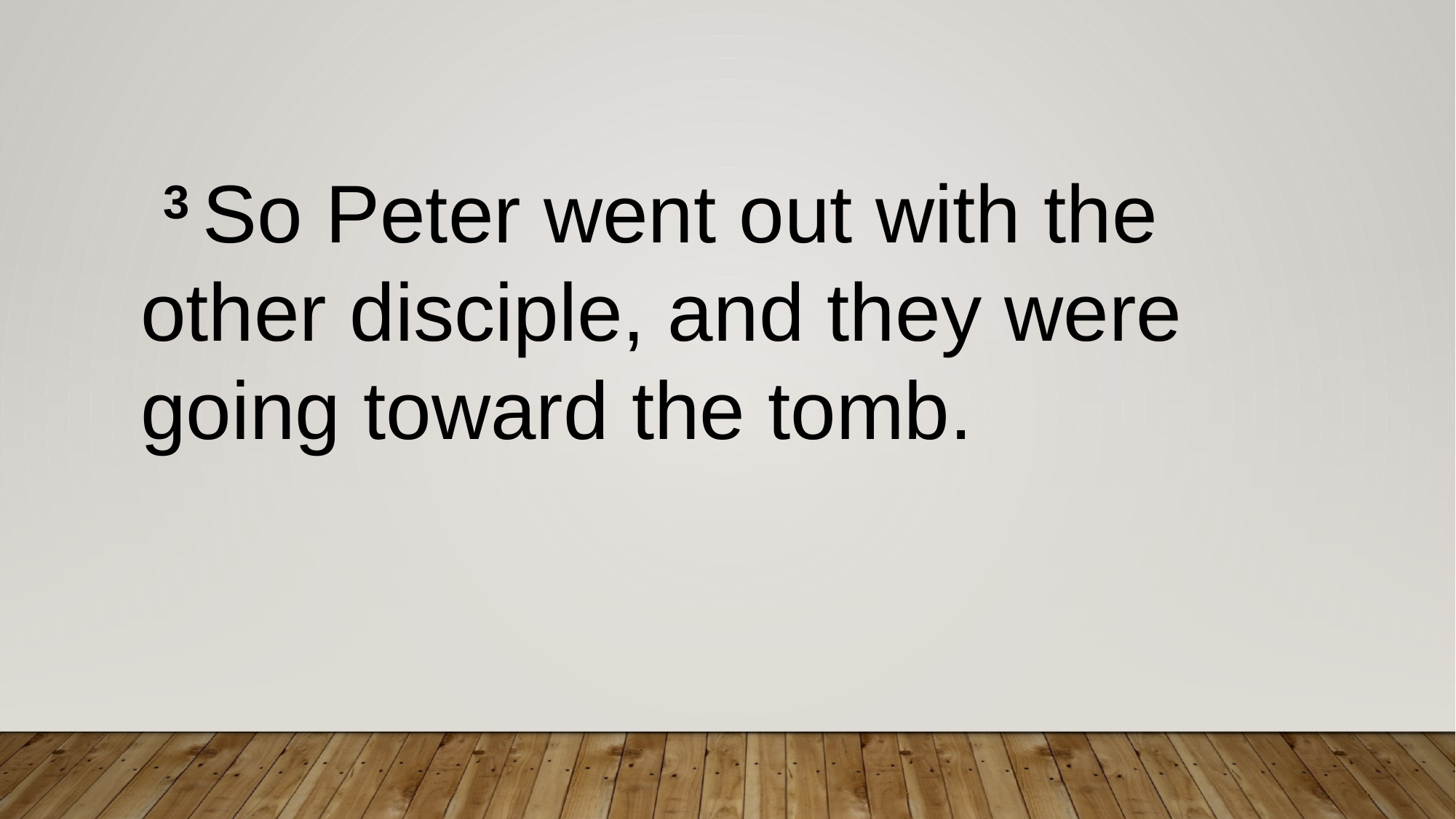

3 So Peter went out with the other disciple, and they were going toward the tomb.